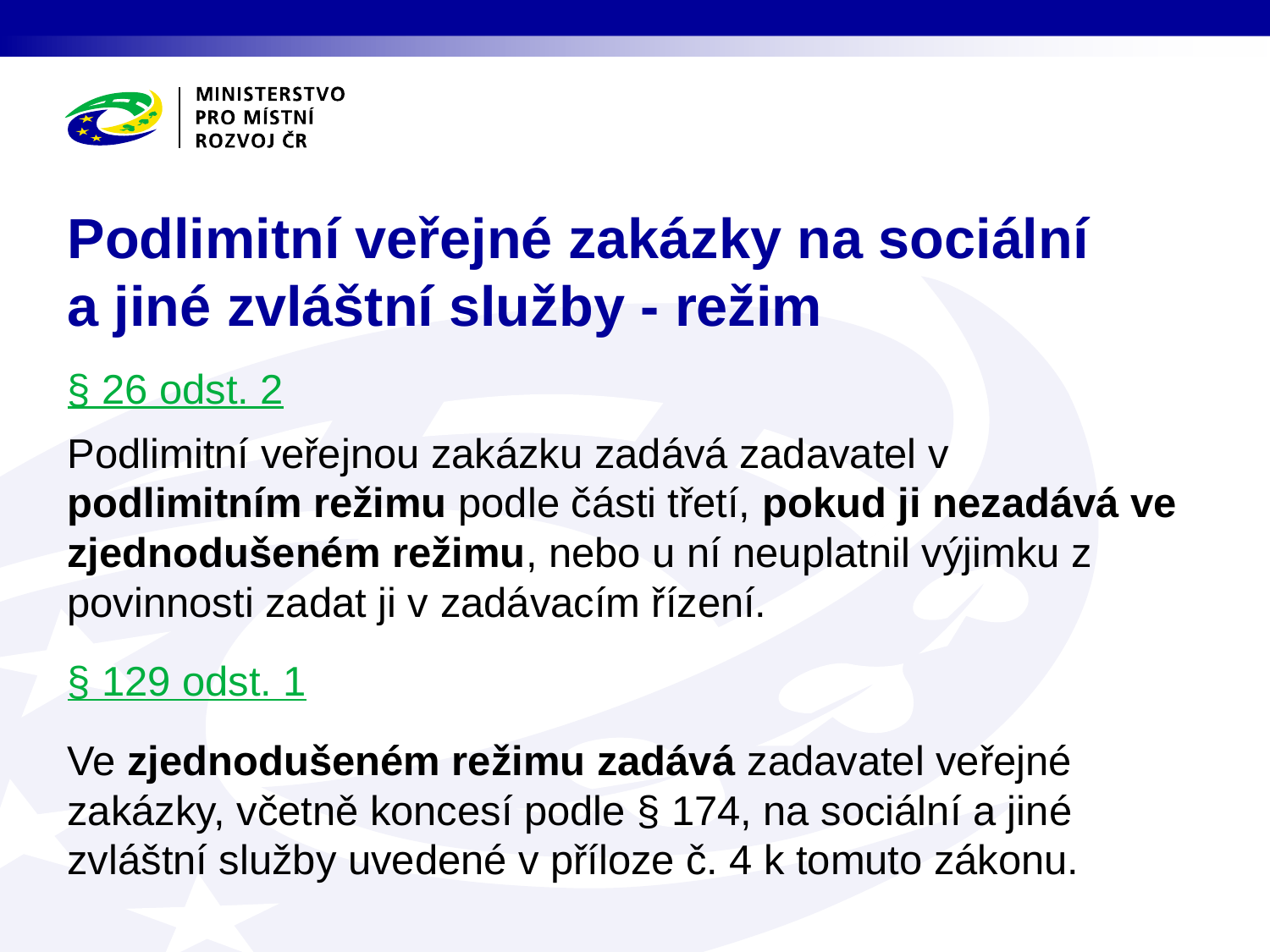

# Podlimitní veřejné zakázky na sociální     a jiné zvláštní služby - režim
§ 26 odst. 2
Podlimitní veřejnou zakázku zadává zadavatel v podlimitním režimu podle části třetí, pokud ji nezadává ve zjednodušeném režimu, nebo u ní neuplatnil výjimku z povinnosti zadat ji v zadávacím řízení.
§ 129 odst. 1
Ve zjednodušeném režimu zadává zadavatel veřejné zakázky, včetně koncesí podle § 174, na sociální a jiné zvláštní služby uvedené v příloze č. 4 k tomuto zákonu.